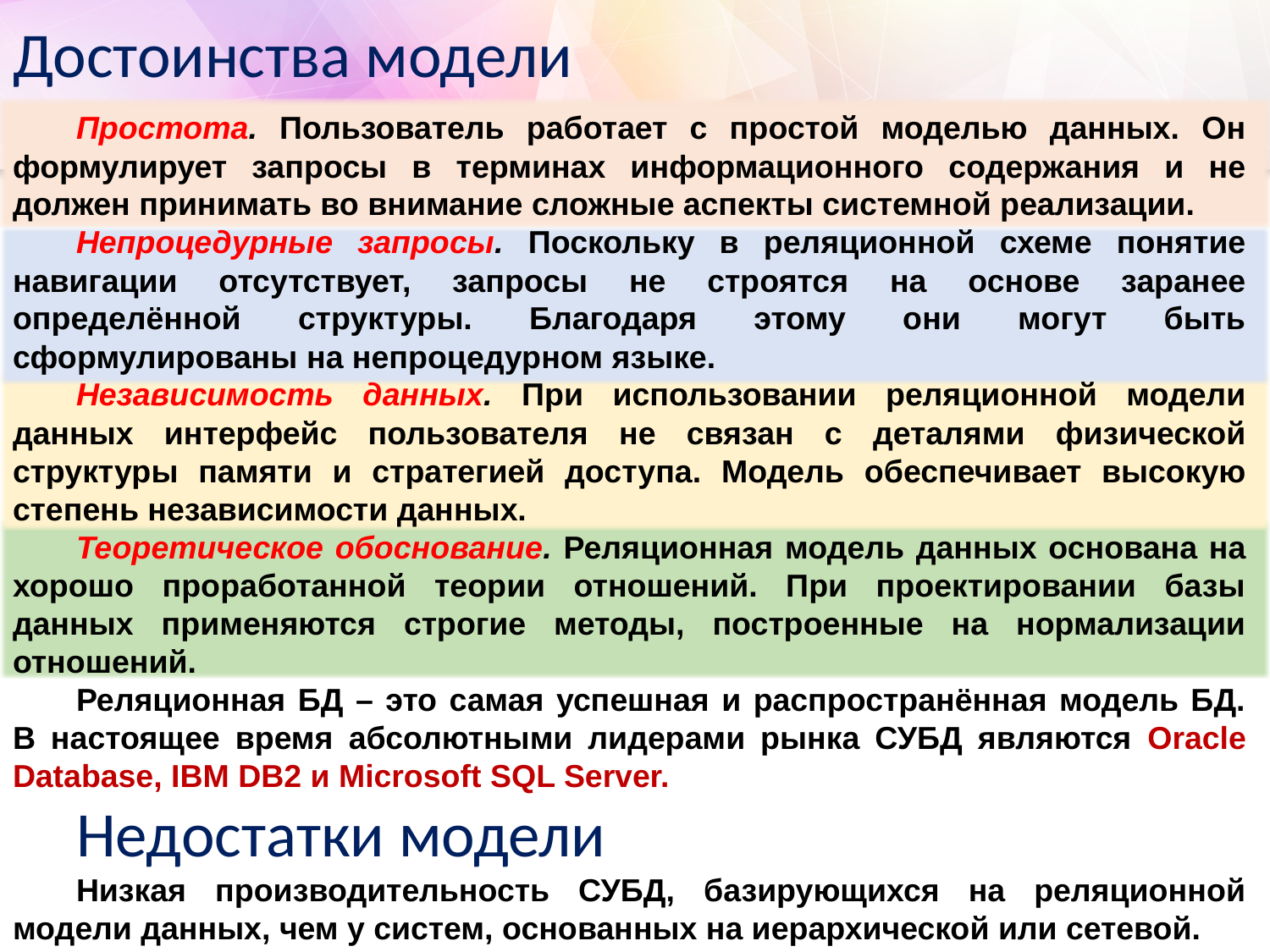

# Достоинства модели

Простота. Пользователь работает с простой моделью данных. Он формулирует запросы в терминах информационного содержания и не должен принимать во внимание сложные аспекты системной реализации.
Непроцедурные запросы. Поскольку в реляционной схеме понятие навигации отсутствует, запросы не строятся на основе заранее определённой структуры. Благодаря этому они могут быть сформулированы на непроцедурном языке.
Независимость данных. При использовании реляционной модели данных интерфейс пользователя не связан с деталями физической структуры памяти и стратегией доступа. Модель обеспечивает высокую степень независимости данных.
Теоретическое обоснование. Реляционная модель данных основана на хорошо проработанной теории отношений. При проектировании базы данных применяются строгие методы, построенные на нормализации отношений.
Реляционная БД – это самая успешная и распространённая модель БД. В настоящее время абсолютными лидерами рынка СУБД являются Oracle Database, IBM DB2 и Microsoft SQL Server.
Недостатки модели
Низкая производительность СУБД, базирующихся на реляционной модели данных, чем у систем, основанных на иерархической или сетевой.